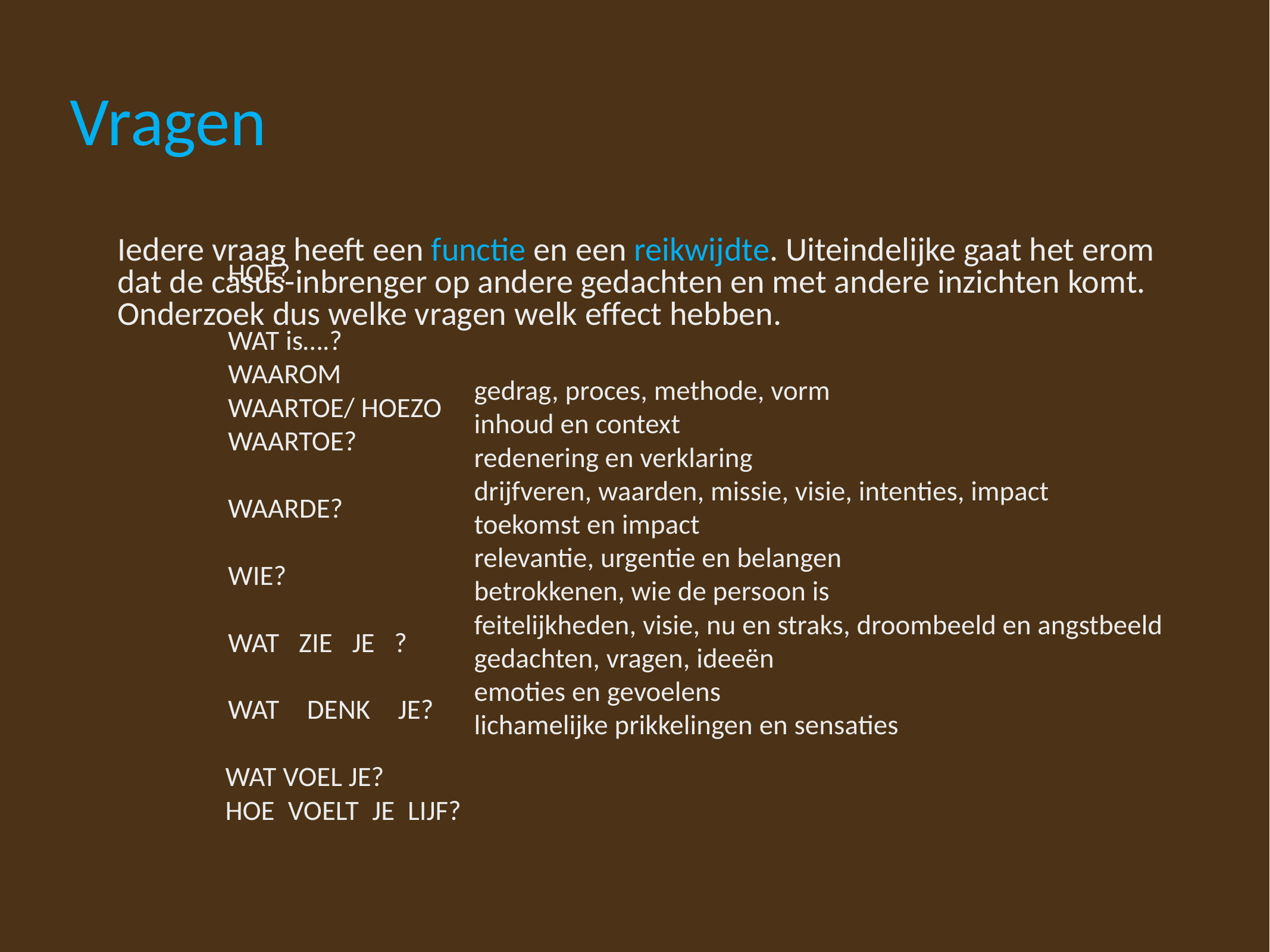

# Vragen

Iedere vraag heeft een functie en een reikwijdte. Uiteindelijke gaat het erom dat de casus-inbrenger op andere gedachten en met andere inzichten komt. Onderzoek dus welke vragen welk effect hebben.
HOE?
WAT is….?
WAAROM
WAARTOE/ HOEZO
WAARTOE?
WAARDE?
WIE?
WAT ZIE JE ?
WAT DENK JE?
WAT VOEL JE?
HOE VOELT JE LIJF?

gedrag, proces, methode, vorm
inhoud en context
redenering en verklaring
drijfveren, waarden, missie, visie, intenties, impact
toekomst en impact
relevantie, urgentie en belangen
betrokkenen, wie de persoon is
feitelijkheden, visie, nu en straks, droombeeld en angstbeeld
gedachten, vragen, ideeën
emoties en gevoelens
lichamelijke prikkelingen en sensaties